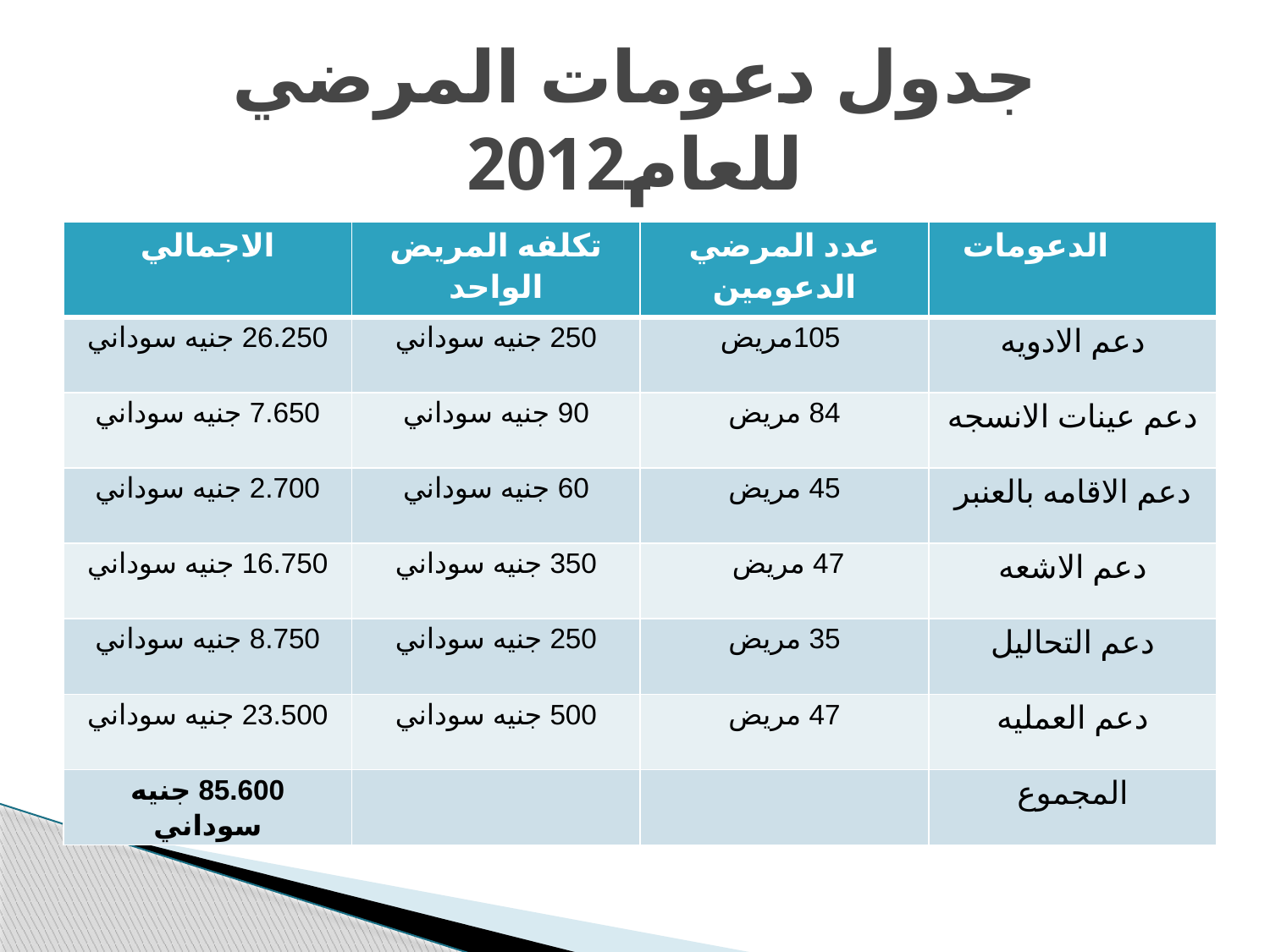

# جدول دعومات المرضي للعام2012
| الاجمالي | تكلفه المريض الواحد | عدد المرضي الدعومين | الدعومات |
| --- | --- | --- | --- |
| 26.250 جنيه سوداني | 250 جنيه سوداني | 105مريض | دعم الادويه |
| 7.650 جنيه سوداني | 90 جنيه سوداني | 84 مريض | دعم عينات الانسجه |
| 2.700 جنيه سوداني | 60 جنيه سوداني | 45 مريض | دعم الاقامه بالعنبر |
| 16.750 جنيه سوداني | 350 جنيه سوداني | 47 مريض | دعم الاشعه |
| 8.750 جنيه سوداني | 250 جنيه سوداني | 35 مريض | دعم التحاليل |
| 23.500 جنيه سوداني | 500 جنيه سوداني | 47 مريض | دعم العمليه |
| 85.600 جنيه سوداني |  |  | المجموع |